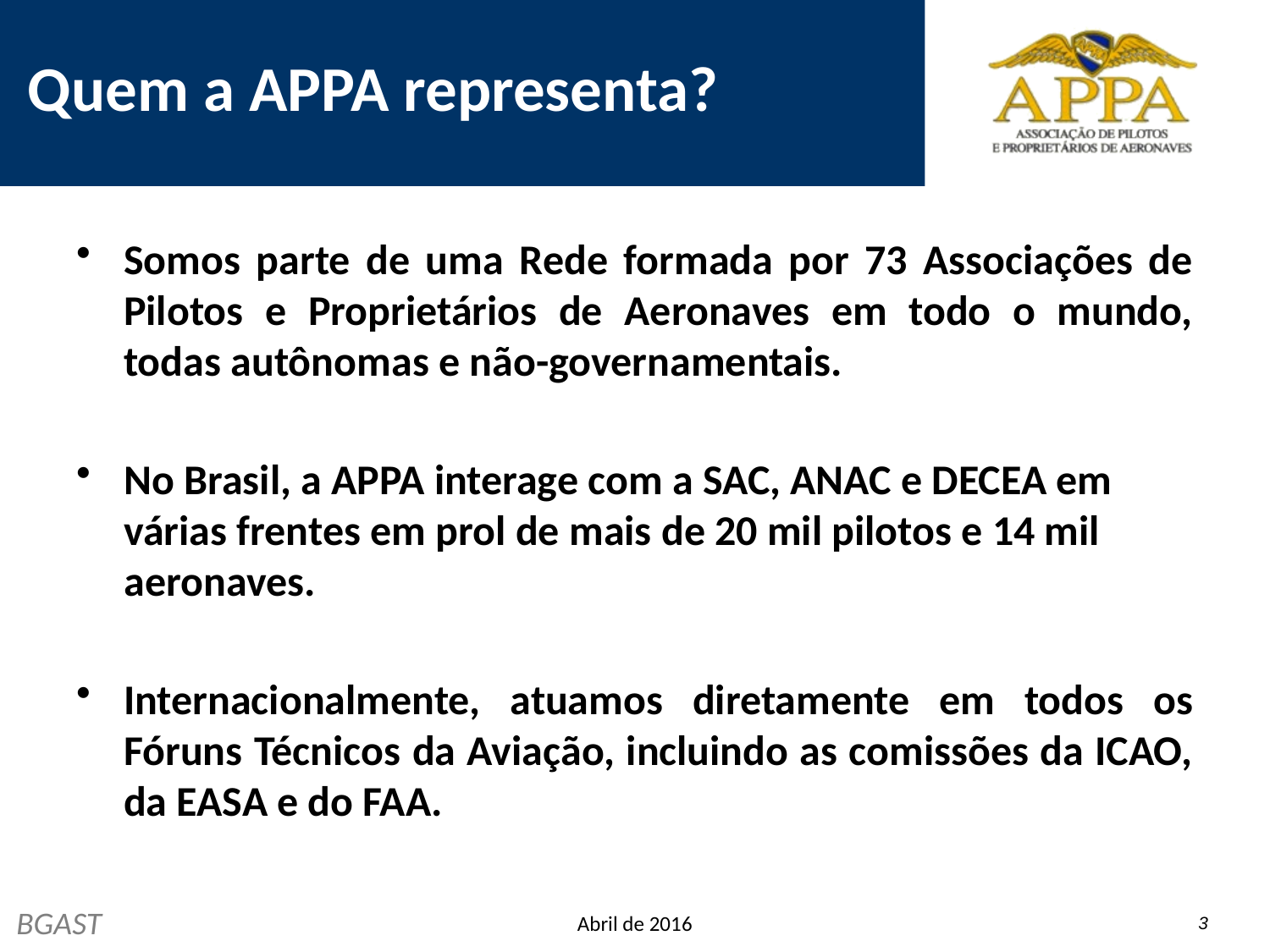

# Quem a APPA representa?
Somos parte de uma Rede formada por 73 Associações de Pilotos e Proprietários de Aeronaves em todo o mundo, todas autônomas e não-governamentais.

No Brasil, a APPA interage com a SAC, ANAC e DECEA em várias frentes em prol de mais de 20 mil pilotos e 14 mil aeronaves.

Internacionalmente, atuamos diretamente em todos os Fóruns Técnicos da Aviação, incluindo as comissões da ICAO, da EASA e do FAA.